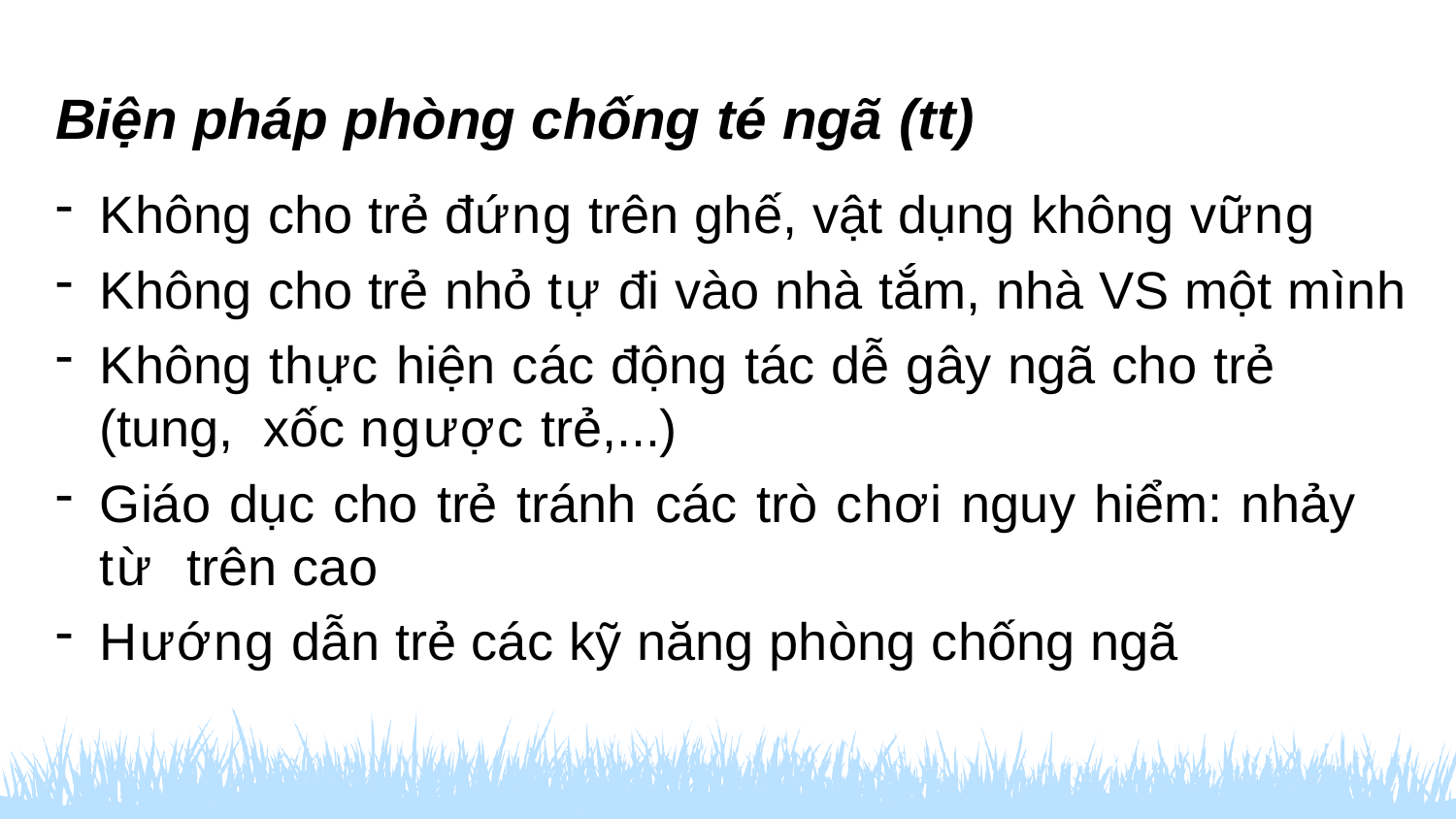

# Biện pháp phòng chống té ngã (tt)
Không cho trẻ đứng trên ghế, vật dụng không vững
Không cho trẻ nhỏ tự đi vào nhà tắm, nhà VS một mình
Không thực hiện các động tác dễ gây ngã cho trẻ (tung,  xốc ngược trẻ,...)
Giáo dục cho trẻ tránh các trò chơi nguy hiểm: nhảy từ  trên cao
Hướng dẫn trẻ các kỹ năng phòng chống ngã